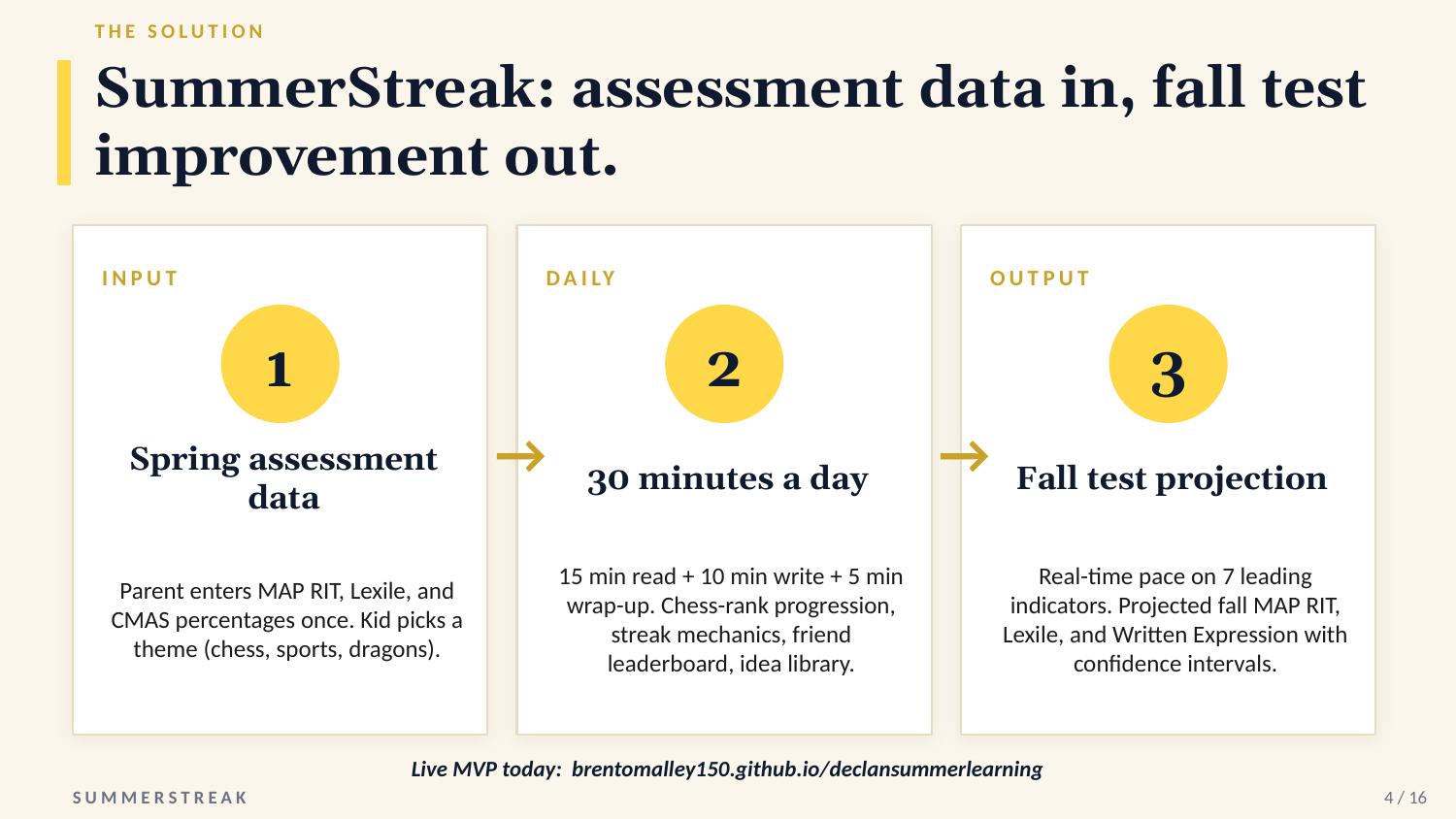

THE SOLUTION
SummerStreak: assessment data in, fall test improvement out.

INPUT
DAILY
OUTPUT

1

2

3
→
→
Spring assessment data
30 minutes a day
Fall test projection
Parent enters MAP RIT, Lexile, and CMAS percentages once. Kid picks a theme (chess, sports, dragons).
15 min read + 10 min write + 5 min wrap-up. Chess-rank progression, streak mechanics, friend leaderboard, idea library.
Real-time pace on 7 leading indicators. Projected fall MAP RIT, Lexile, and Written Expression with confidence intervals.
Live MVP today:  brentomalley150.github.io/declansummerlearning
SUMMERSTREAK
4 / 16